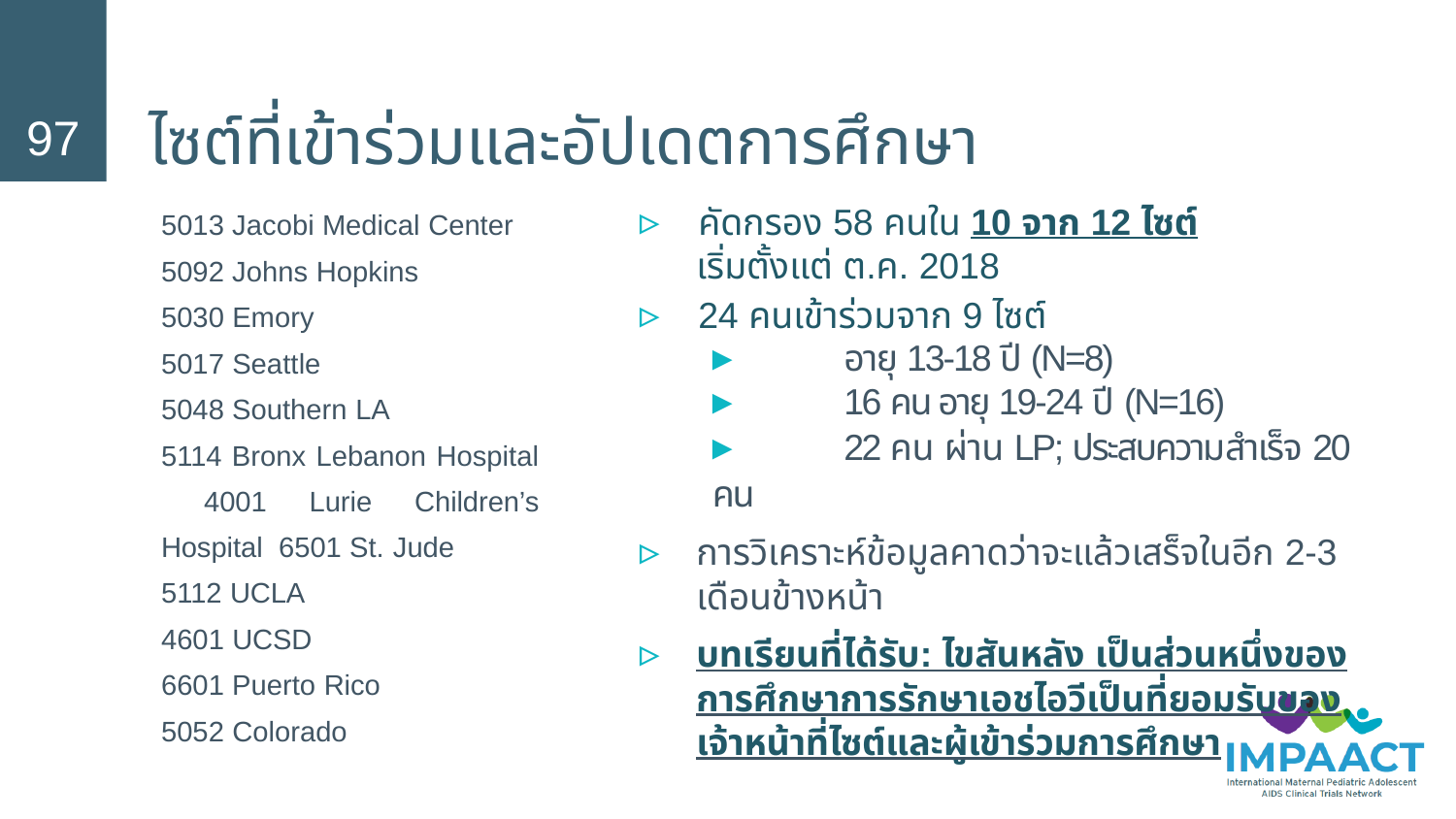

# ไซต์ที่เข้าร่วมและอัปเดตการศึกษา
97
▹	คัดกรอง 58 คนใน 10 จาก 12 ไซต์
เริ่มตั้งแต่ ต.ค. 2018
▹	24 คนเข้าร่วมจาก 9 ไซต์
▸	อายุ 13-18 ปี (N=8)
▸	16 คน อายุ 19-24 ปี (N=16)
▸	22 คน ผ่าน LP; ประสบความสำเร็จ 20 คน
▹	การวิเคราะห์ข้อมูลคาดว่าจะแล้วเสร็จในอีก 2-3 เดือนข้างหน้า
▹	บทเรียนที่ได้รับ: ไขสันหลัง เป็นส่วนหนึ่งของการศึกษาการรักษาเอชไอวีเป็นที่ยอมรับของเจ้าหน้าที่ไซต์และผู้เข้าร่วมการศึกษา
5013 Jacobi Medical Center
5092 Johns Hopkins
5030 Emory
5017 Seattle
5048 Southern LA
5114 Bronx Lebanon Hospital  4001 Lurie Children’s Hospital  6501 St. Jude
5112 UCLA
4601 UCSD
6601 Puerto Rico
5052 Colorado